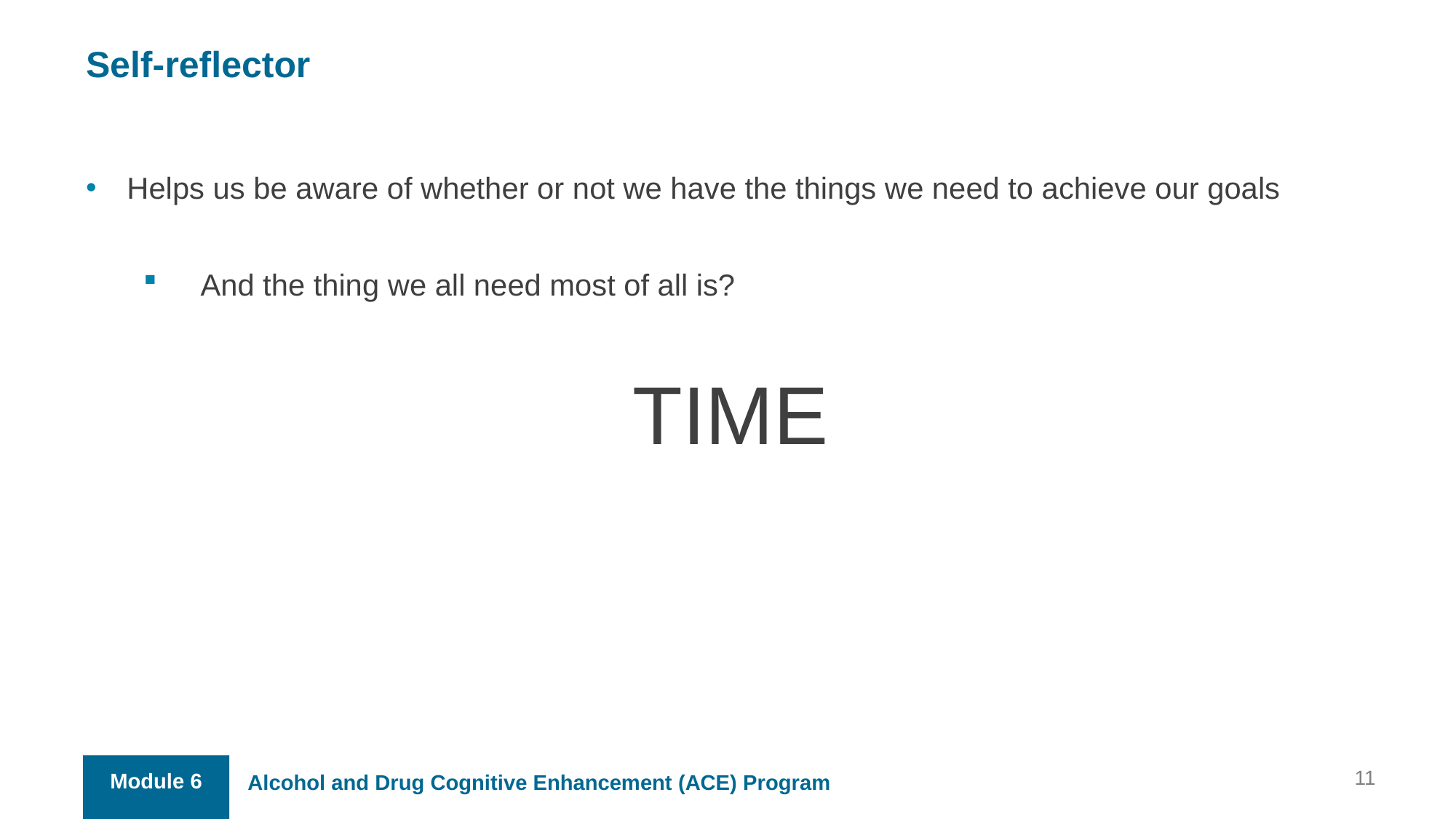

Self-reflector
Helps us be aware of whether or not we have the things we need to achieve our goals

And the thing we all need most of all is?

TIME
11